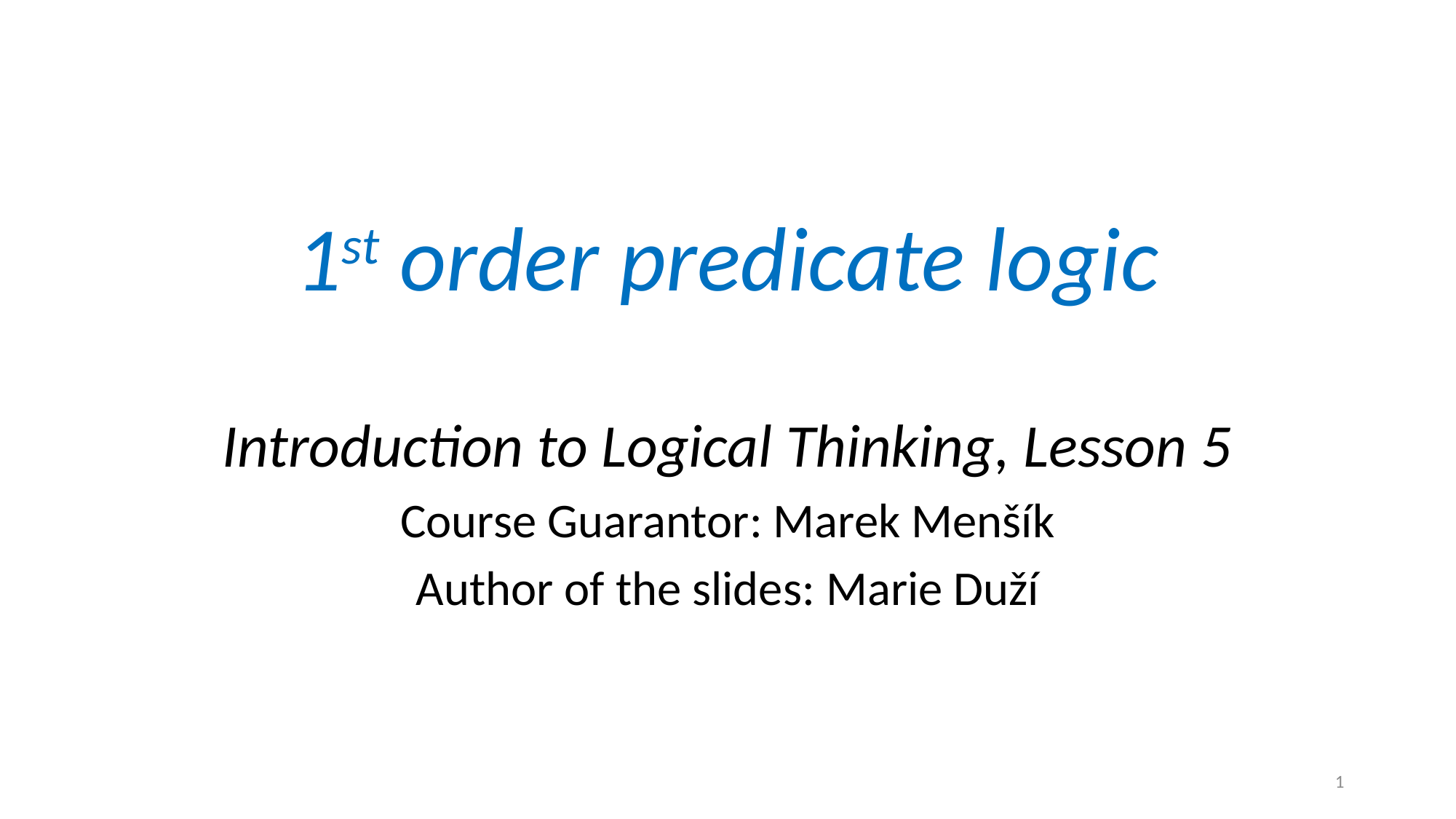

# 1st order predicate logic
Introduction to Logical Thinking, Lesson 5
Course Guarantor: Marek Menšík
Author of the slides: Marie Duží
1